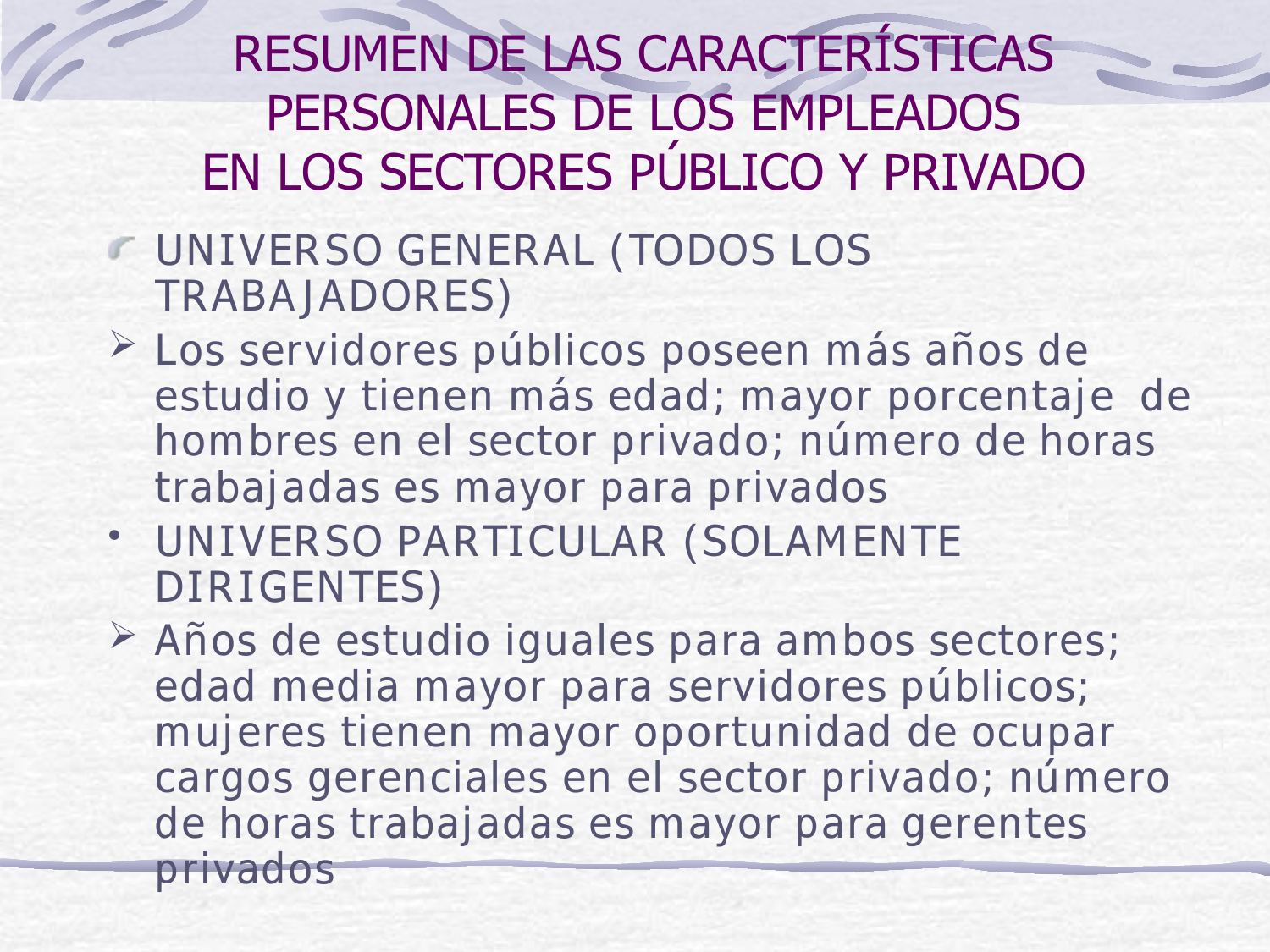

# RESUMEN DE LAS CARACTERÍSTICAS PERSONALES DE LOS EMPLEADOS EN LOS SECTORES PÚBLICO Y PRIVADO
UNIVERSO GENERAL (TODOS LOS TRABAJADORES)
Los servidores públicos poseen más años de estudio y tienen más edad; mayor porcentaje  de hombres en el sector privado; número de horas trabajadas es mayor para privados
UNIVERSO PARTICULAR (SOLAMENTE DIRIGENTES)
Años de estudio iguales para ambos sectores; edad media mayor para servidores públicos; mujeres tienen mayor oportunidad de ocupar cargos gerenciales en el sector privado; número de horas trabajadas es mayor para gerentes privados